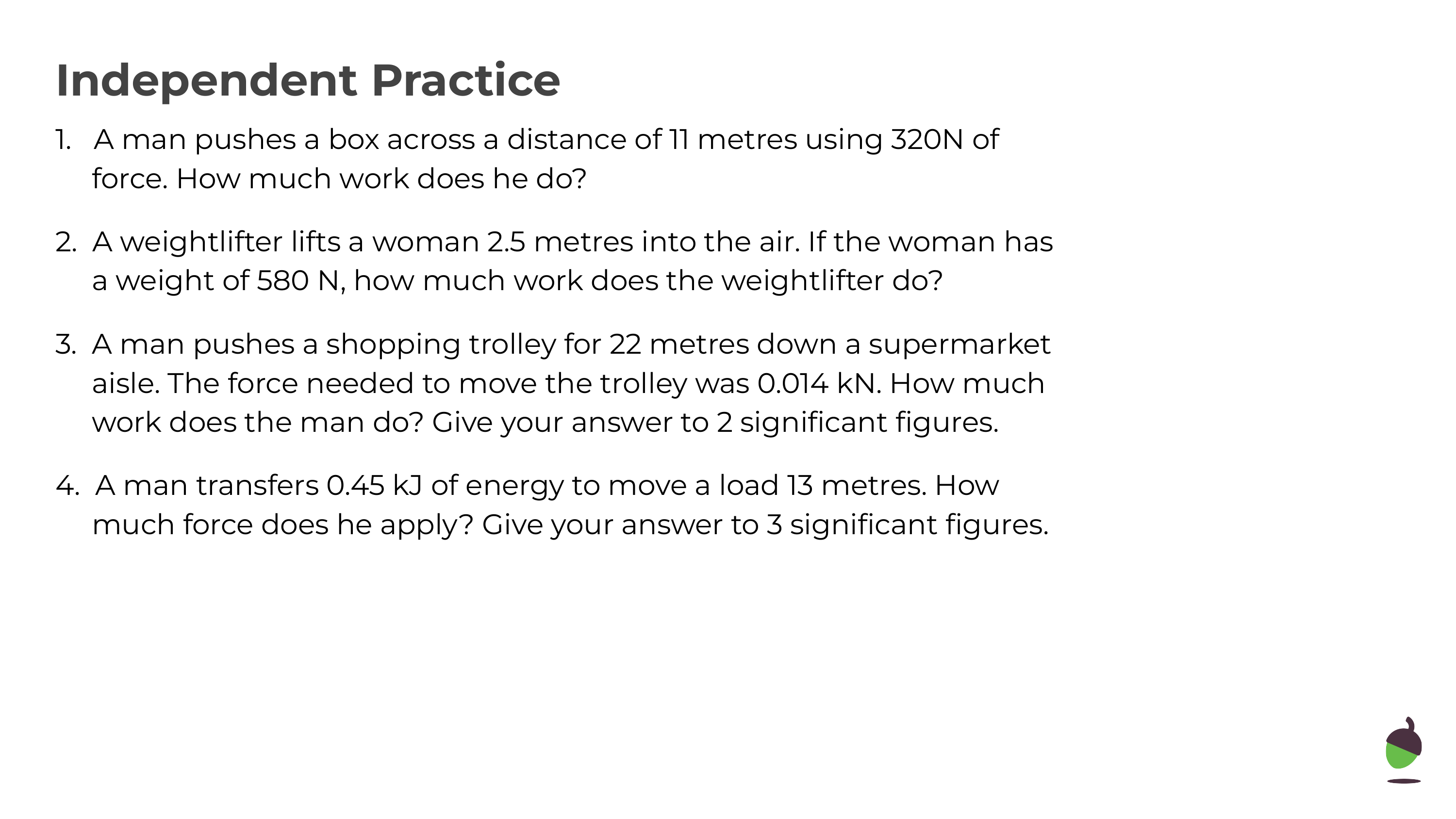

# Independent Practice
1.   A man pushes a box across a distance of 11 metres using 320N of force. How much work does he do?
2.  A weightlifter lifts a woman 2.5 metres into the air. If the woman has a weight of 580 N, how much work does the weightlifter do?
3.  A man pushes a shopping trolley for 22 metres down a supermarket aisle. The force needed to move the trolley was 0.014 kN. How much work does the man do? Give your answer to 2 significant figures.
4.  A man transfers 0.45 kJ of energy to move a load 13 metres. How much force does he apply? Give your answer to 3 significant figures.

3